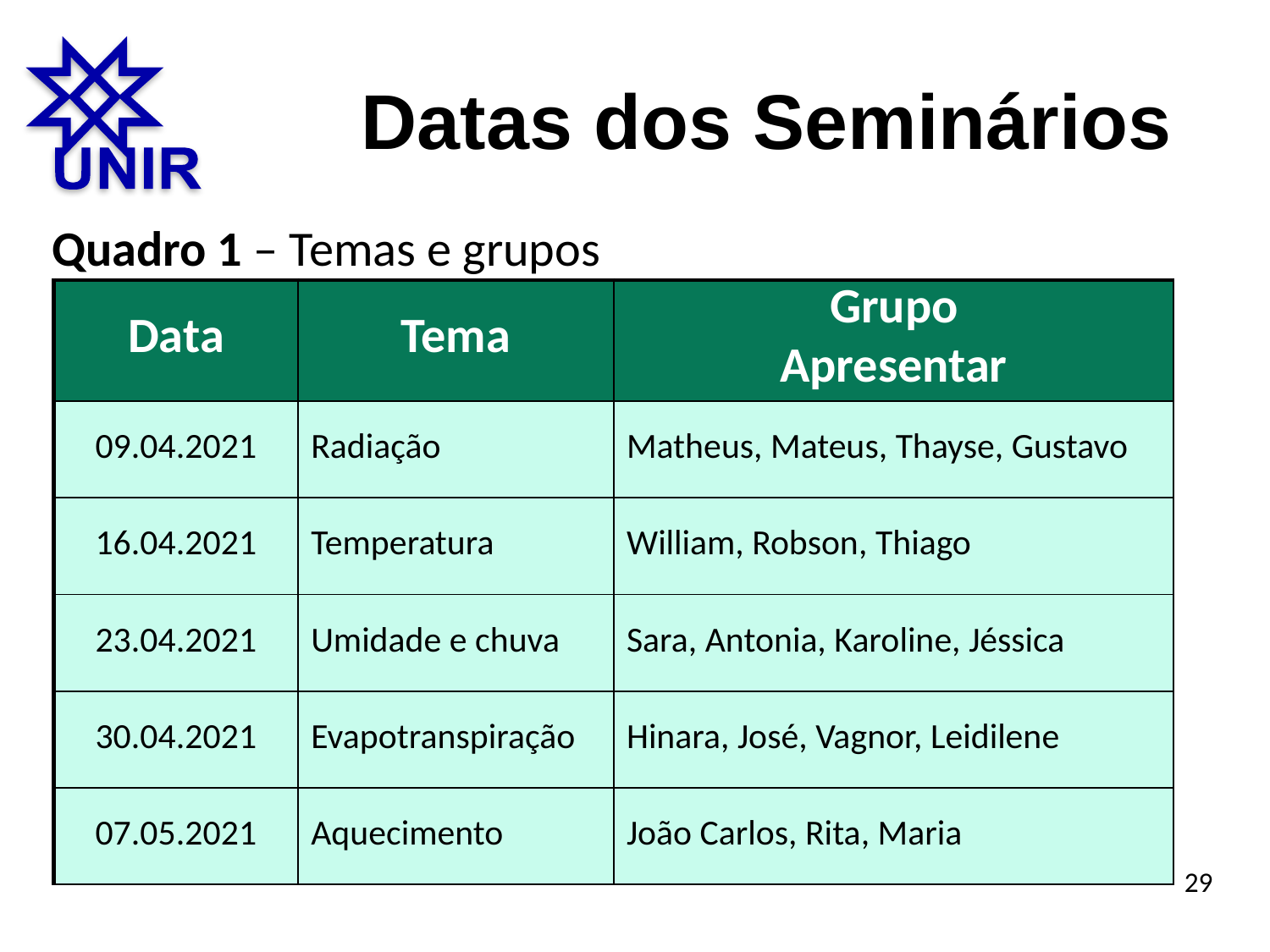

Datas dos Seminários
Quadro 1 – Temas e grupos
| Data | Tema | Grupo Apresentar |
| --- | --- | --- |
| 09.04.2021 | Radiação | Matheus, Mateus, Thayse, Gustavo |
| 16.04.2021 | Temperatura | William, Robson, Thiago |
| 23.04.2021 | Umidade e chuva | Sara, Antonia, Karoline, Jéssica |
| 30.04.2021 | Evapotranspiração | Hinara, José, Vagnor, Leidilene |
| 07.05.2021 | Aquecimento | João Carlos, Rita, Maria |

29